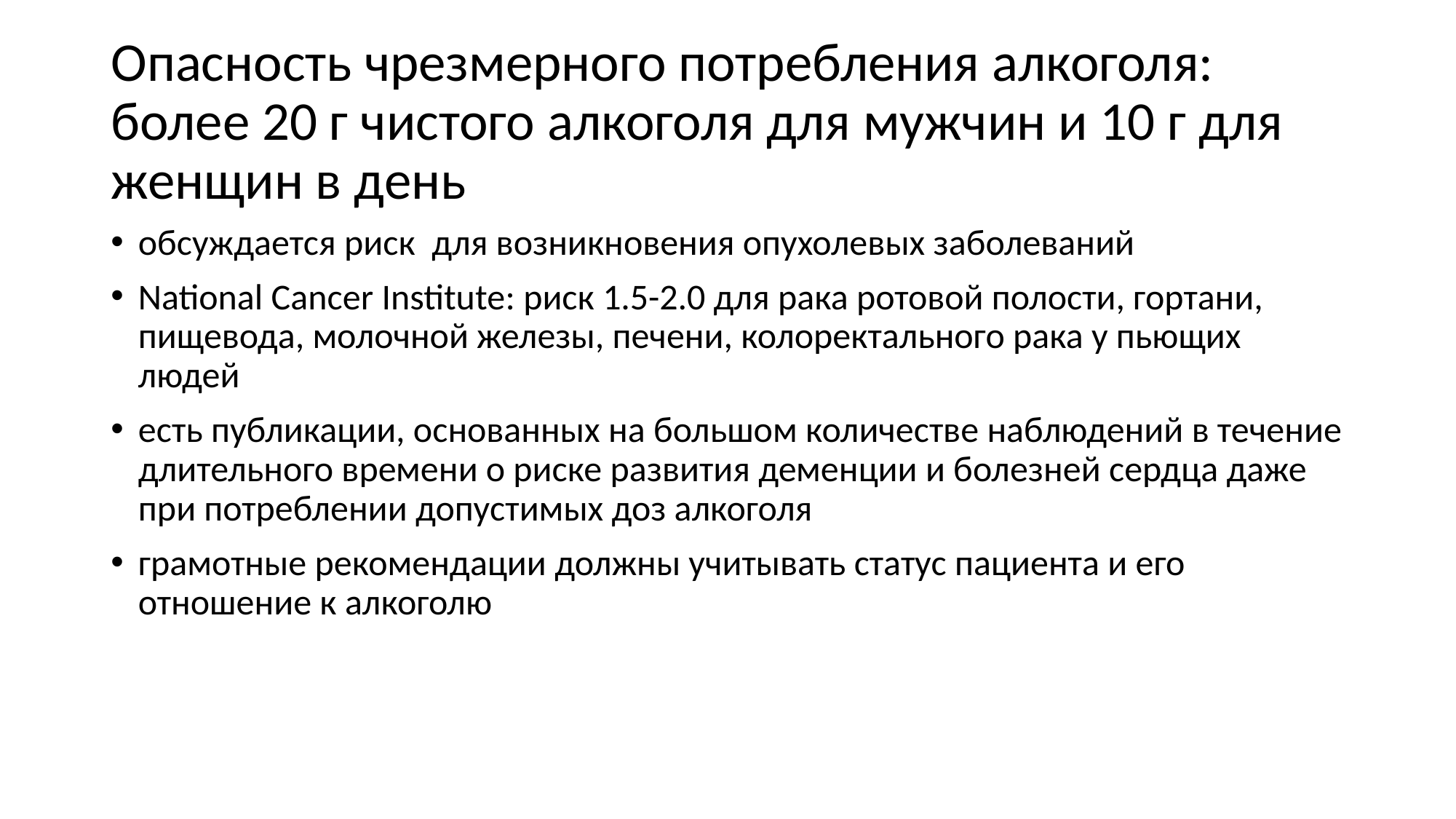

# Опасность чрезмерного потребления алкоголя: более 20 г чистого алкоголя для мужчин и 10 г для женщин в день
обсуждается риск  для возникновения опухолевых заболеваний
National Cancer Institute: риск 1.5-2.0 для рака ротовой полости, гортани, пищевода, молочной железы, печени, колоректального рака у пьющих людей
есть публикации, основанных на большом количестве наблюдений в течение длительного времени о риске развития деменции и болезней сердца даже при потреблении допустимых доз алкоголя
грамотные рекомендации должны учитывать статус пациента и его отношение к алкоголю